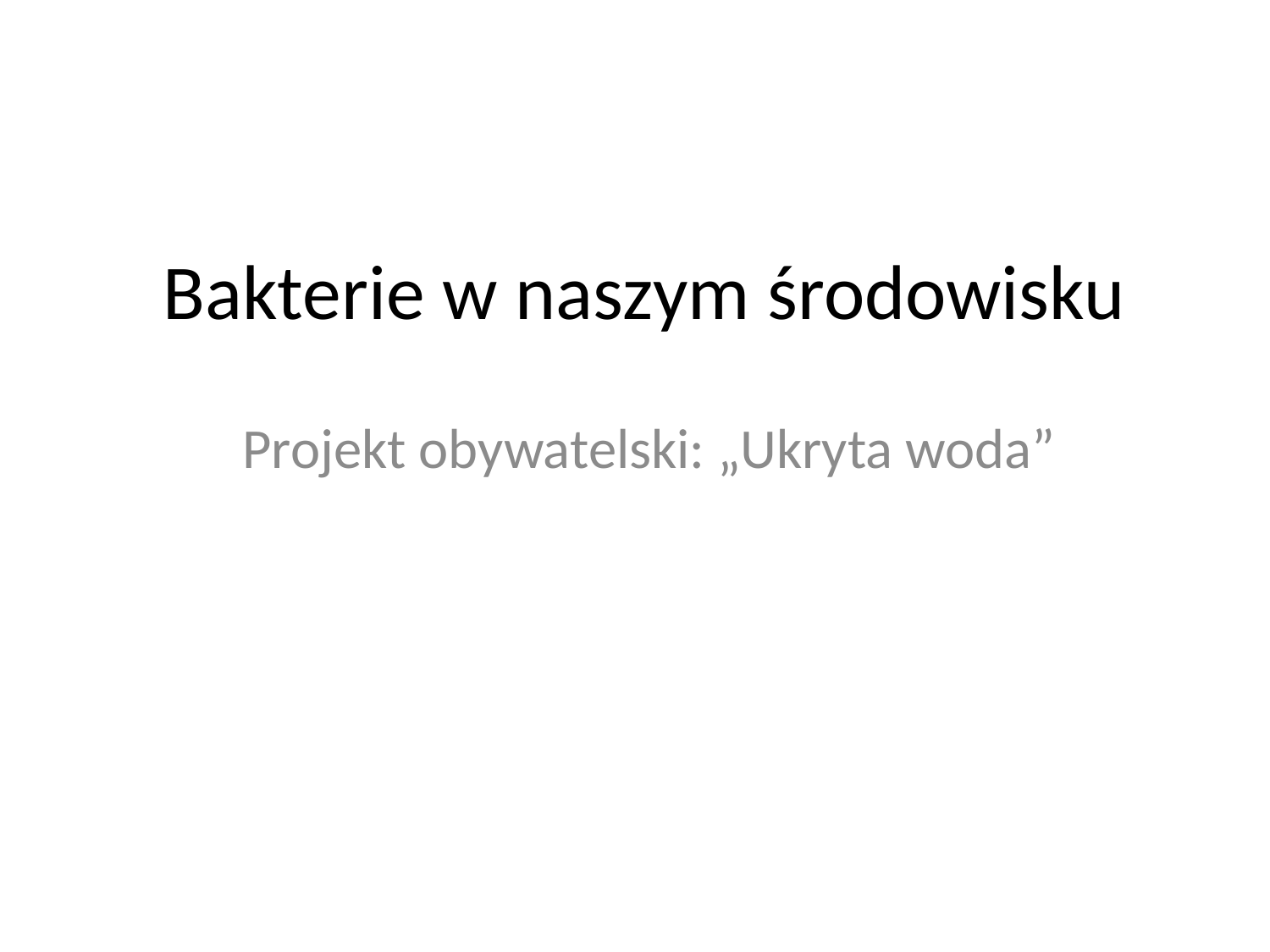

# Bakterie w naszym środowisku
Projekt obywatelski: „Ukryta woda”